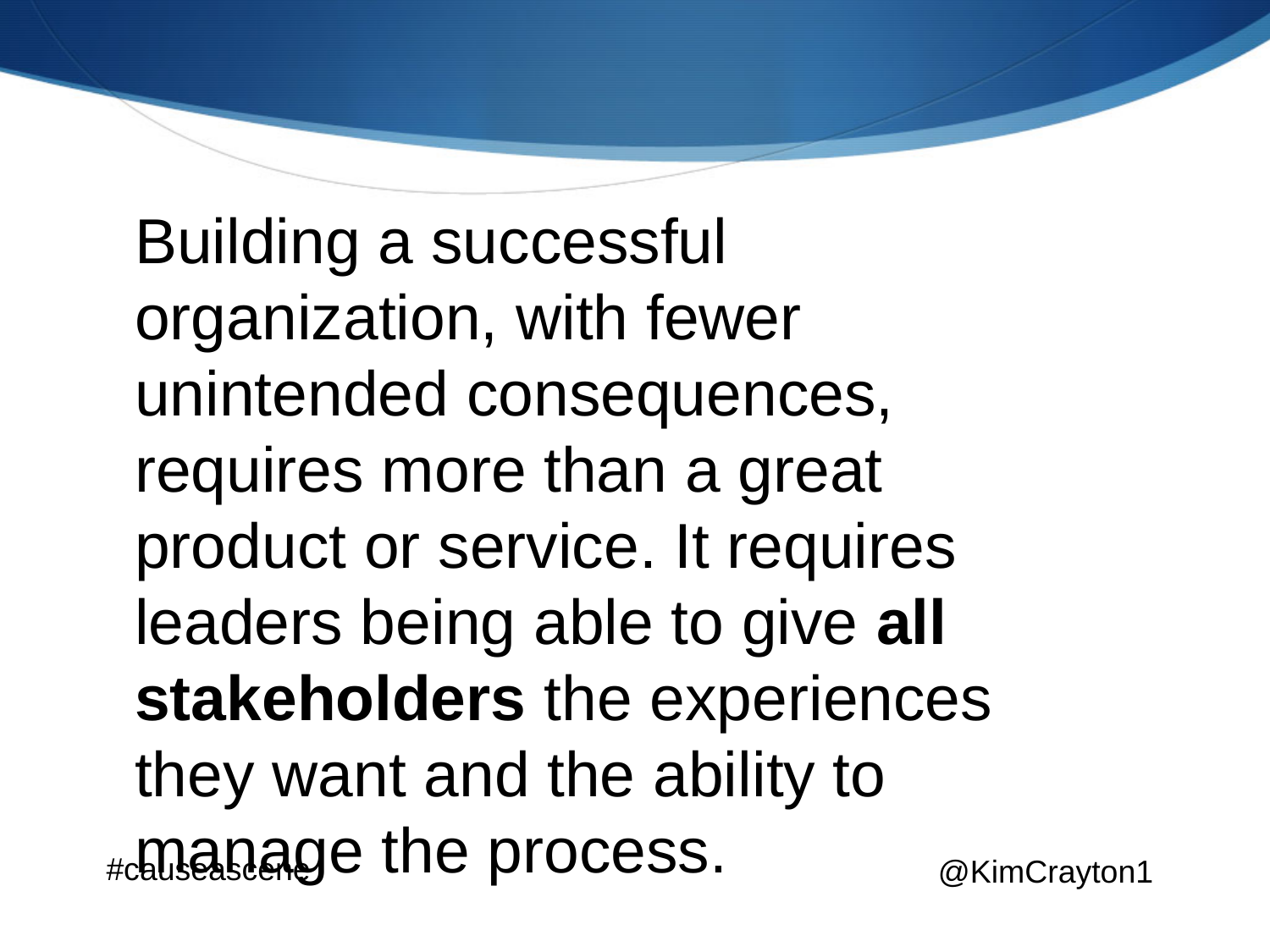

Building a successful organization, with fewer unintended consequences, requires more than a great product or service. It requires leaders being able to give all stakeholders the experiences they want and the ability to manage the process.
#causeascene
@KimCrayton1